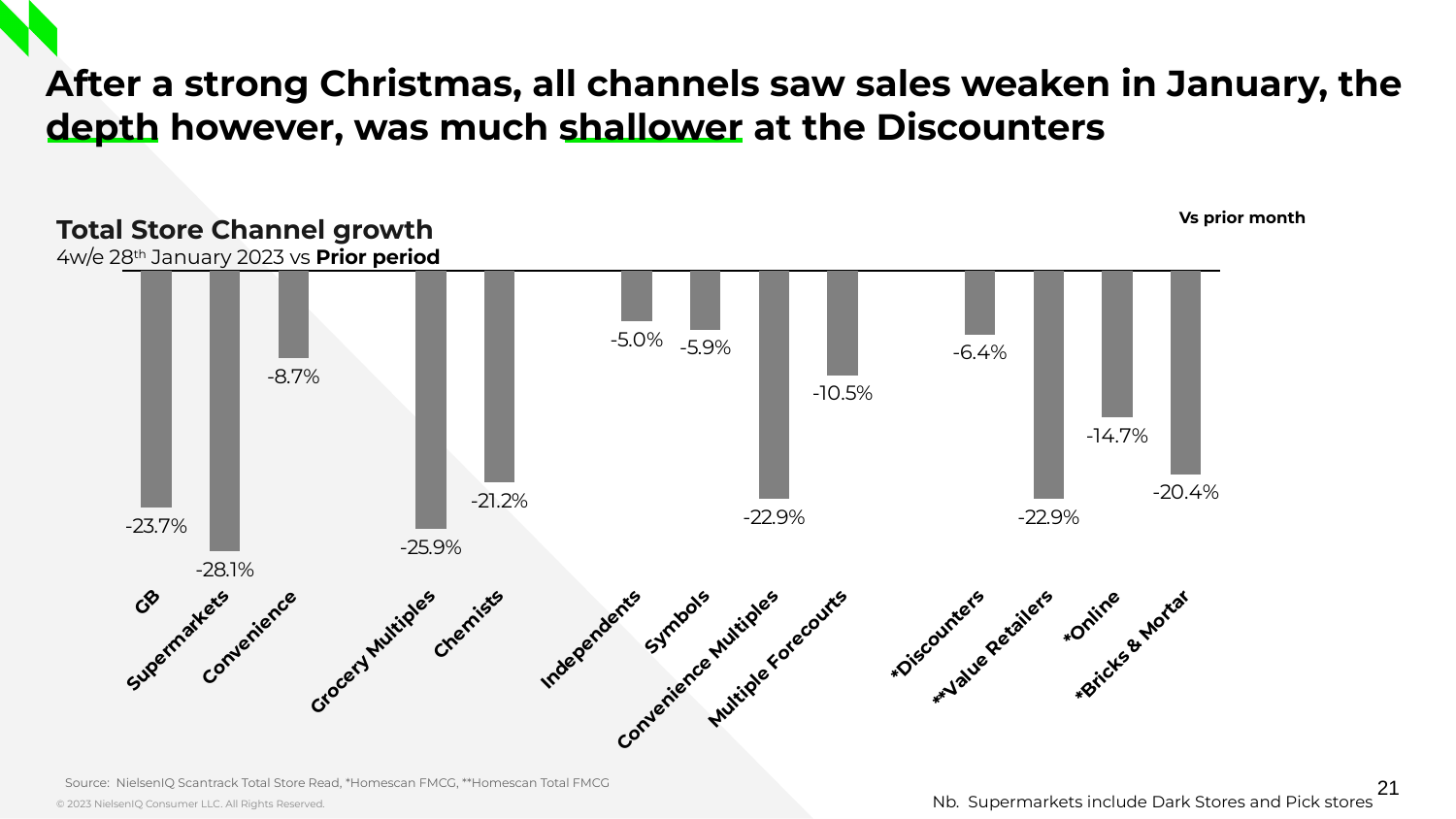

# After a strong Christmas, all channels saw sales weaken in January, the depth however, was much shallower at the Discounters
Vs prior month
Total Store Channel growth
4w/e 28th January 2023 vs Prior period

### Chart

| Category | UK |
|---|---|
| GB | -0.2373076995871921 |
| Supermarkets | -0.2813914614411279 |
| Convenience | -0.08723978986239778 |
|   | None |
| Grocery Multiples | -0.25876004267117825 |
| Chemists | -0.2119101280179786 |
|  | None |
| Independents | -0.05040936402398033 |
| Symbols | -0.0590444652183425 |
| Convenience Multiples | -0.2287049357705666 |
| Multiple Forecourts | -0.10458006940559861 |
|  | None |
| *Discounters | -0.06380173405894918 |
| **Value Retailers | -0.22852993607655658 |
| *Online | -0.14689460290563894 |
| *Bricks & Mortar | -0.20376398306129673 |
Source:  NielsenIQ Scantrack Total Store Read, *Homescan FMCG, **Homescan Total FMCG
Nb.  Supermarkets include Dark Stores and Pick stores